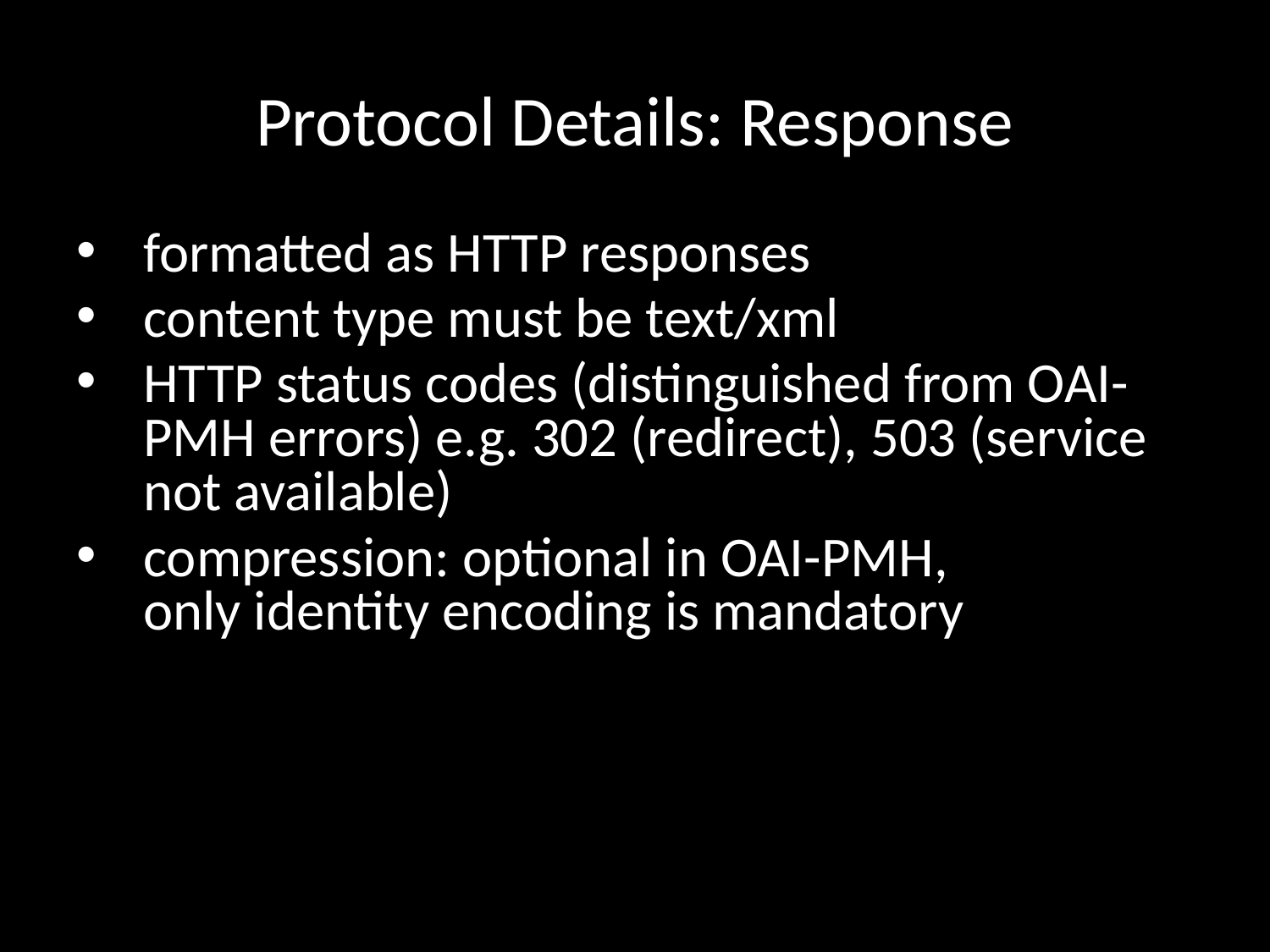

# Protocol Details: Response
formatted as HTTP responses
content type must be text/xml
HTTP status codes (distinguished from OAI-PMH errors) e.g. 302 (redirect), 503 (service not available)
compression: optional in OAI-PMH,
only identity encoding is mandatory